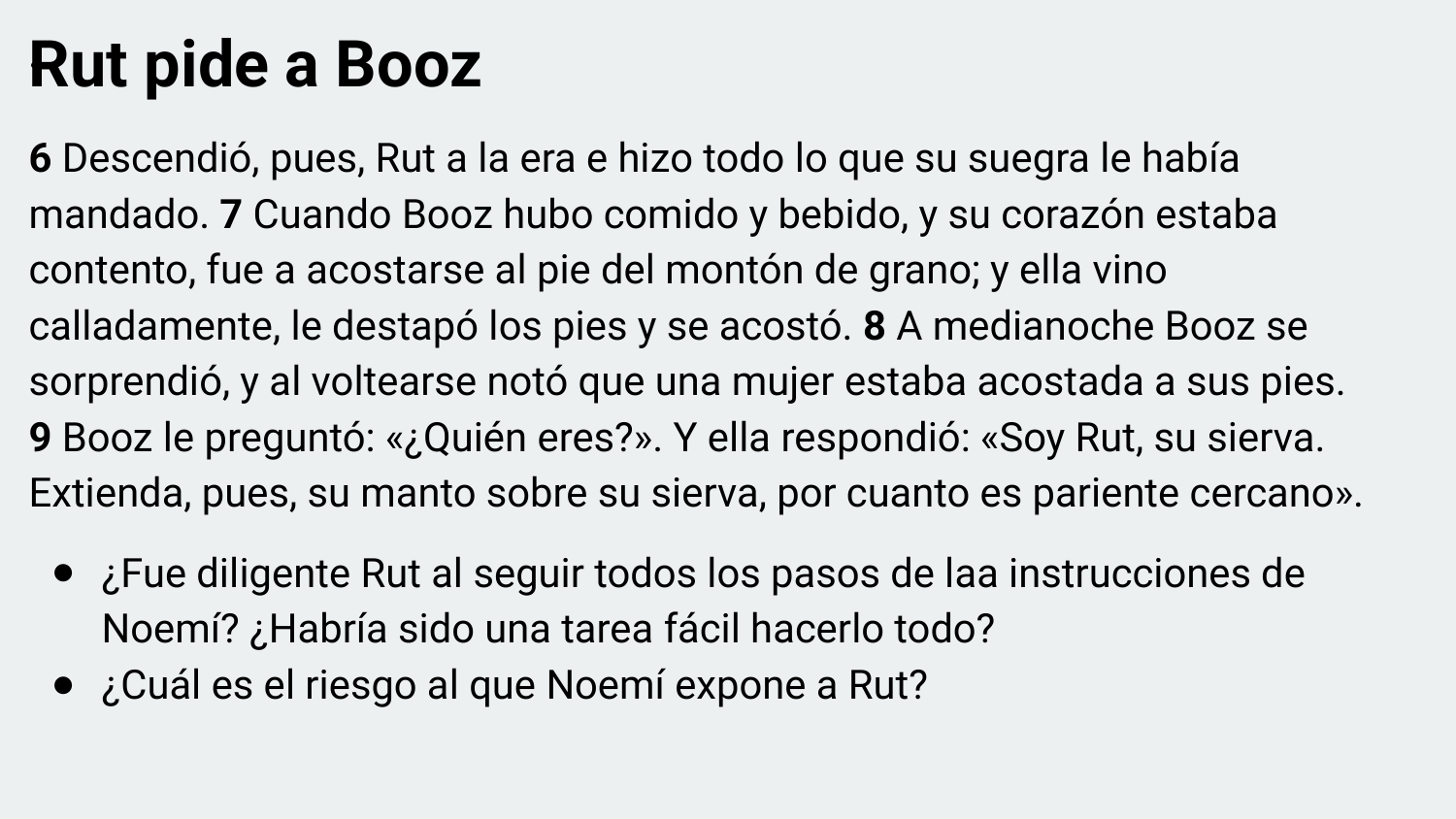

Rut pide a Booz
6 Descendió, pues, Rut a la era e hizo todo lo que su suegra le había mandado. 7 Cuando Booz hubo comido y bebido, y su corazón estaba contento, fue a acostarse al pie del montón de grano; y ella vino calladamente, le destapó los pies y se acostó. 8 A medianoche Booz se sorprendió, y al voltearse notó que una mujer estaba acostada a sus pies. 9 Booz le preguntó: «¿Quién eres?». Y ella respondió: «Soy Rut, su sierva. Extienda, pues, su manto sobre su sierva, por cuanto es pariente cercano».
¿Fue diligente Rut al seguir todos los pasos de laa instrucciones de Noemí? ¿Habría sido una tarea fácil hacerlo todo?
¿Cuál es el riesgo al que Noemí expone a Rut?

.